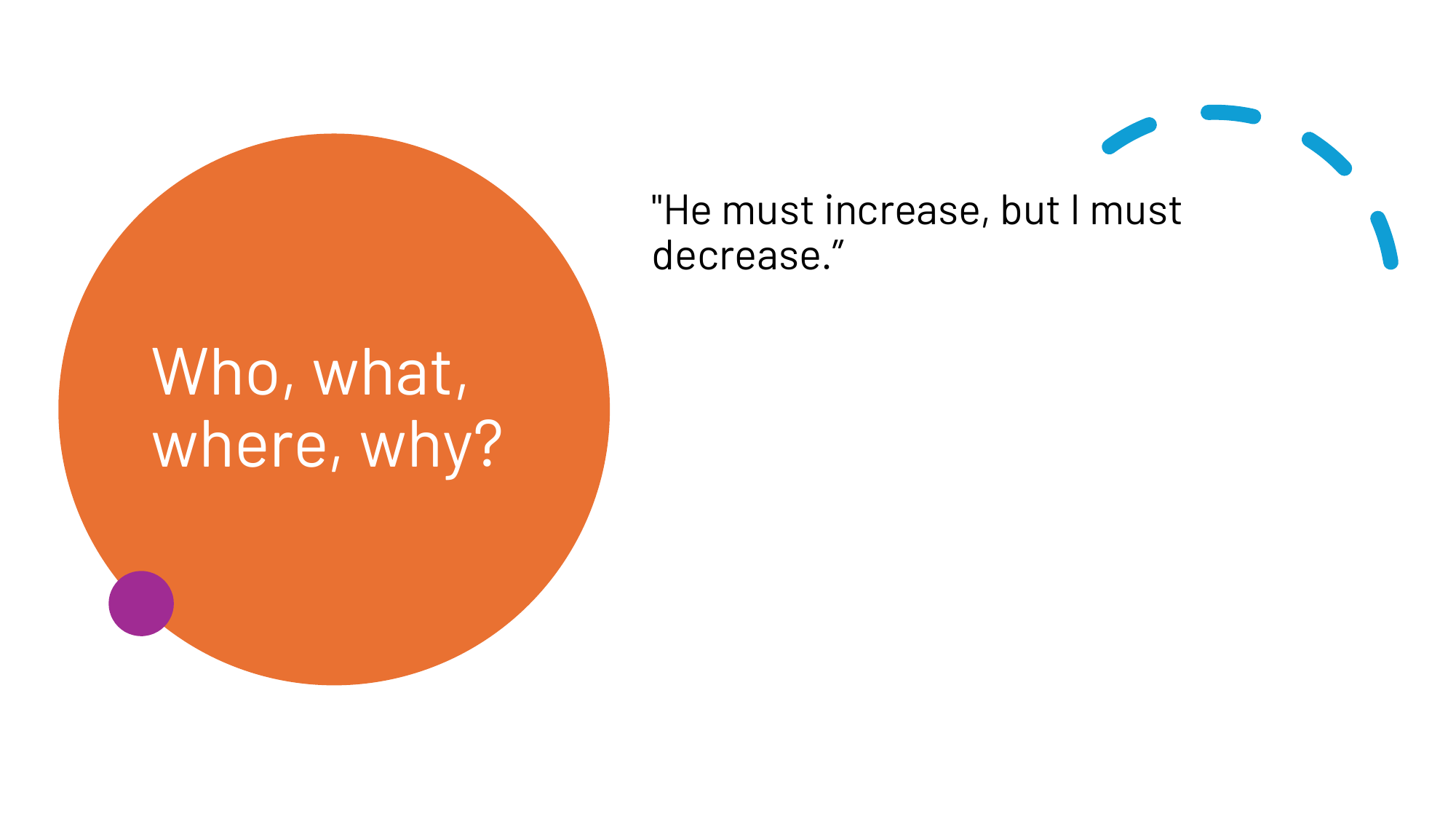

# Who, what, where, why?
"He must increase, but I must decrease.”